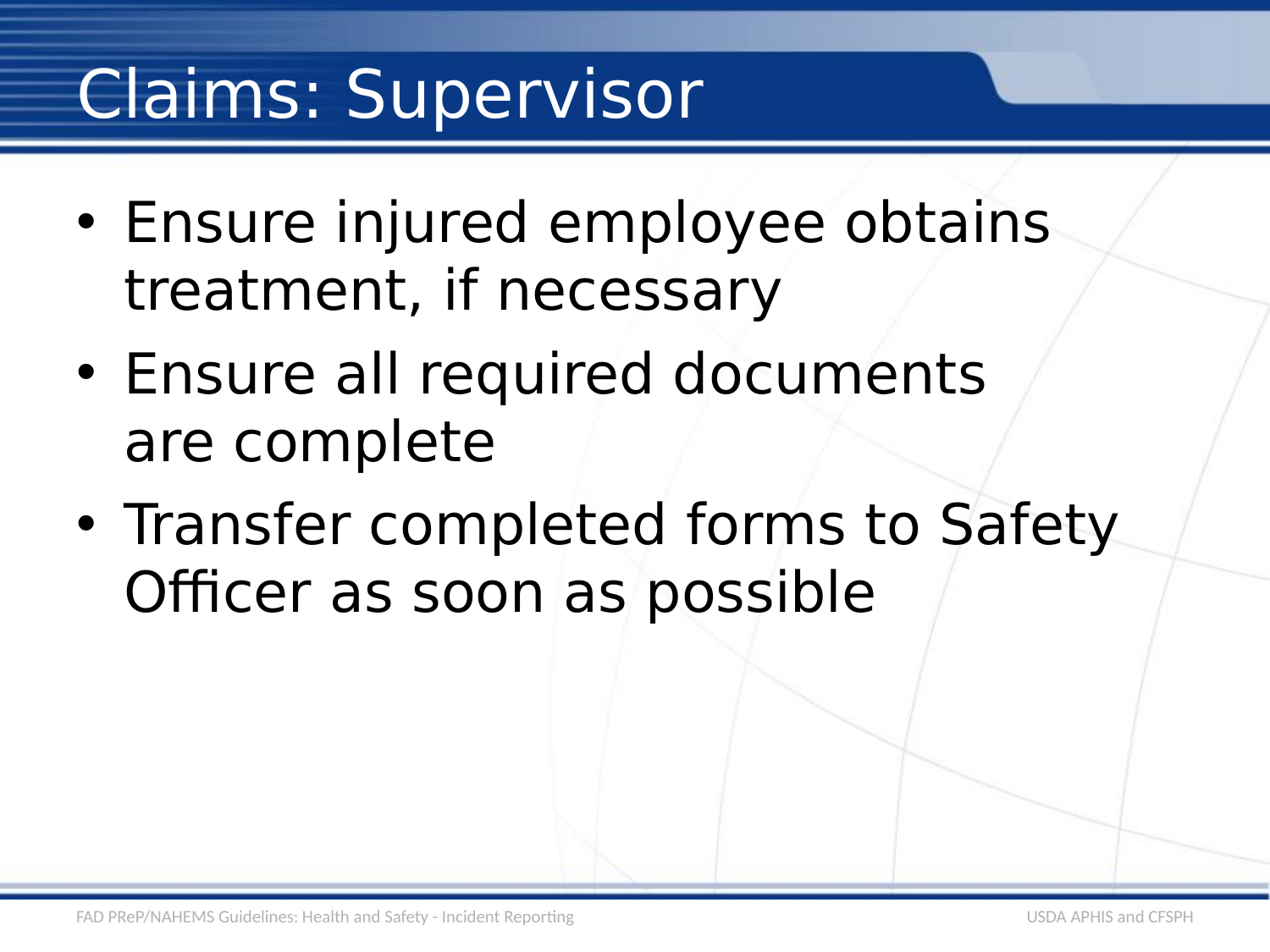

# Claims: Supervisor
Ensure injured employee obtains treatment, if necessary
Ensure all required documents
are complete
Transfer completed forms to Safety Officer as soon as possible
FAD PReP/NAHEMS Guidelines: Health and Safety - Incident Reporting
USDA APHIS and CFSPH